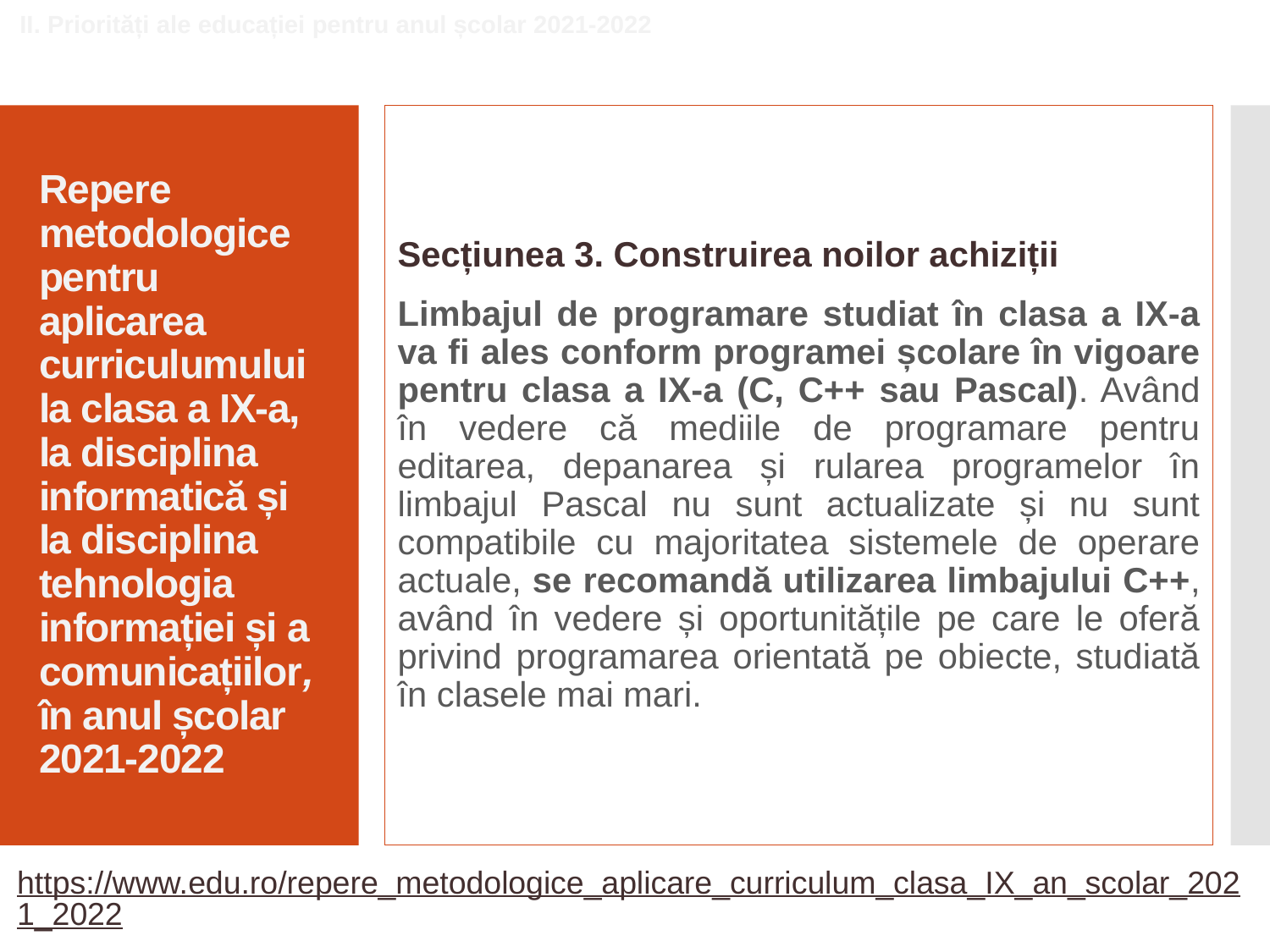

II. Priorități ale educației pentru anul școlar 2021-2022
Secțiunea 3. Construirea noilor achiziții
Limbajul de programare studiat în clasa a IX-a va fi ales conform programei școlare în vigoare pentru clasa a IX-a (C, C++ sau Pascal). Având în vedere că mediile de programare pentru editarea, depanarea și rularea programelor în limbajul Pascal nu sunt actualizate și nu sunt compatibile cu majoritatea sistemele de operare actuale, se recomandă utilizarea limbajului C++, având în vedere și oportunitățile pe care le oferă privind programarea orientată pe obiecte, studiată în clasele mai mari.
# Repere metodologice pentru aplicarea curriculumului la clasa a IX-a, la disciplina informatică și la disciplina tehnologia informației și a comunicațiilor, în anul școlar 2021-2022
https://www.edu.ro/repere_metodologice_aplicare_curriculum_clasa_IX_an_scolar_2021_2022